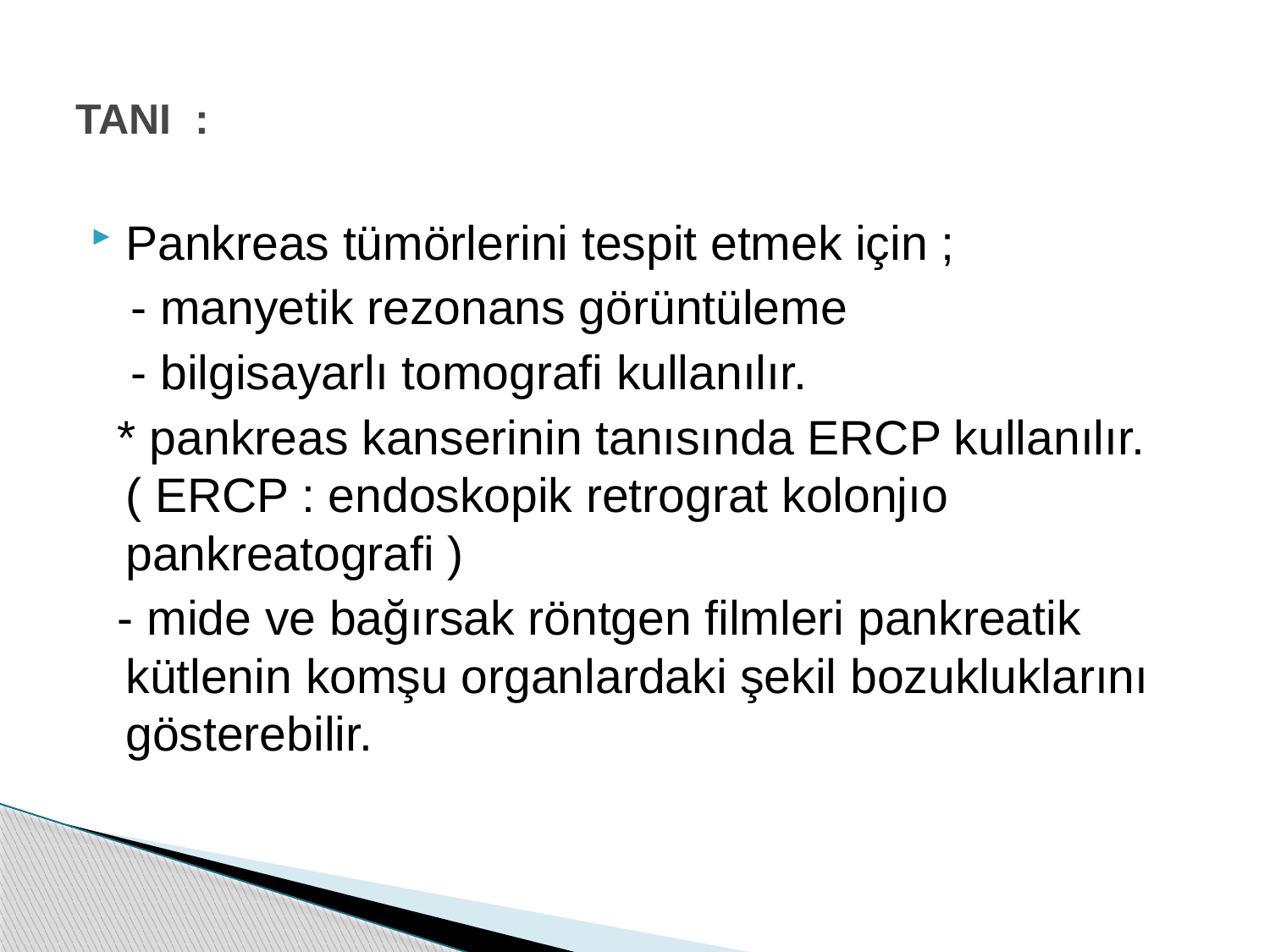

# TANI  :
Pankreas tümörlerini tespit etmek için ;
   - manyetik rezonans görüntüleme
   - bilgisayarlı tomografi kullanılır.
  * pankreas kanserinin tanısında ERCP kullanılır. ( ERCP : endoskopik retrograt kolonjıo pankreatografi )
  - mide ve bağırsak röntgen filmleri pankreatik kütlenin komşu organlardaki şekil bozukluklarını gösterebilir.